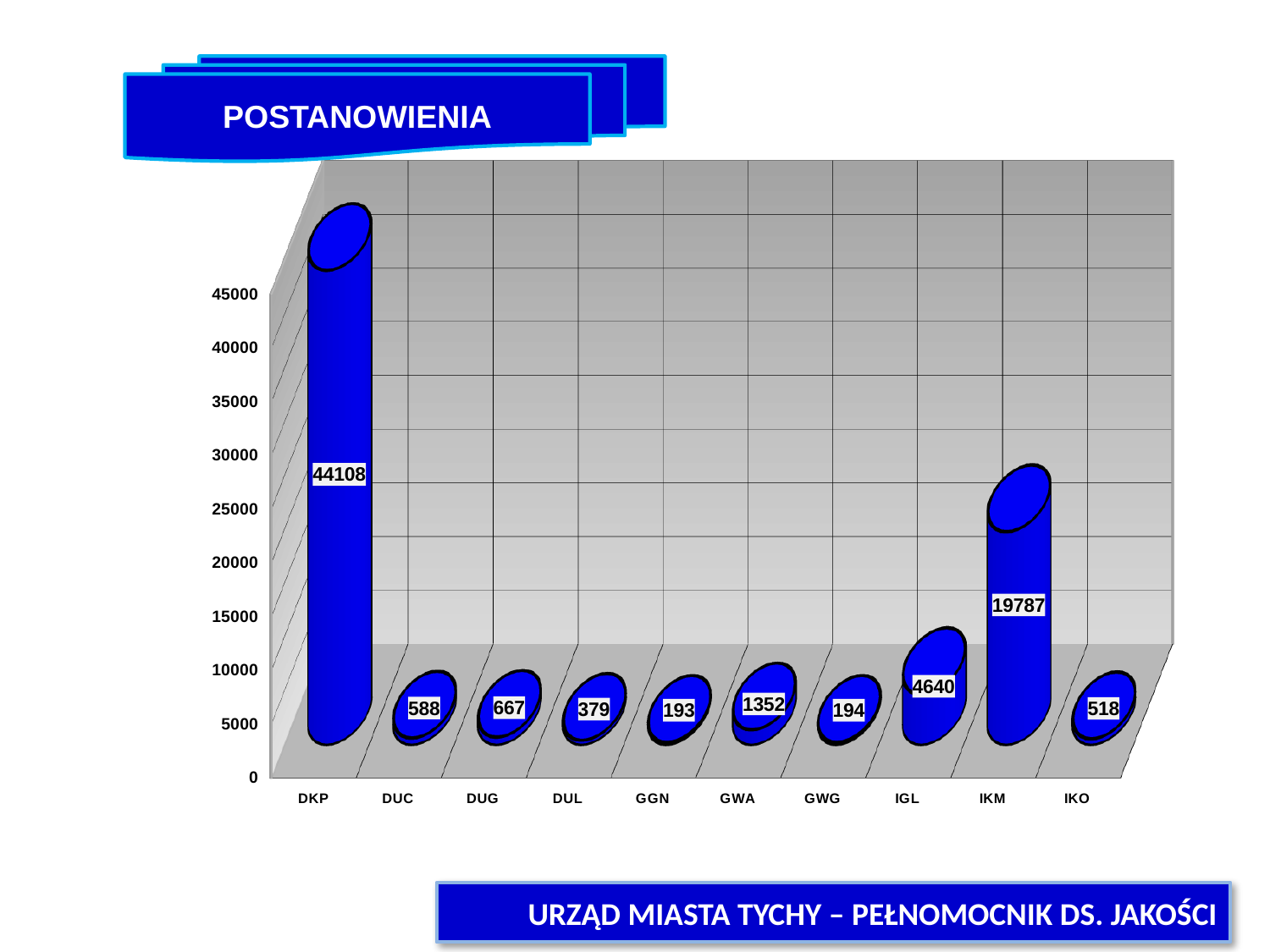

POSTANOWIENIA

[unsupported chart]

URZĄD MIASTA TYCHY – PEŁNOMOCNIK DS. JAKOŚCI